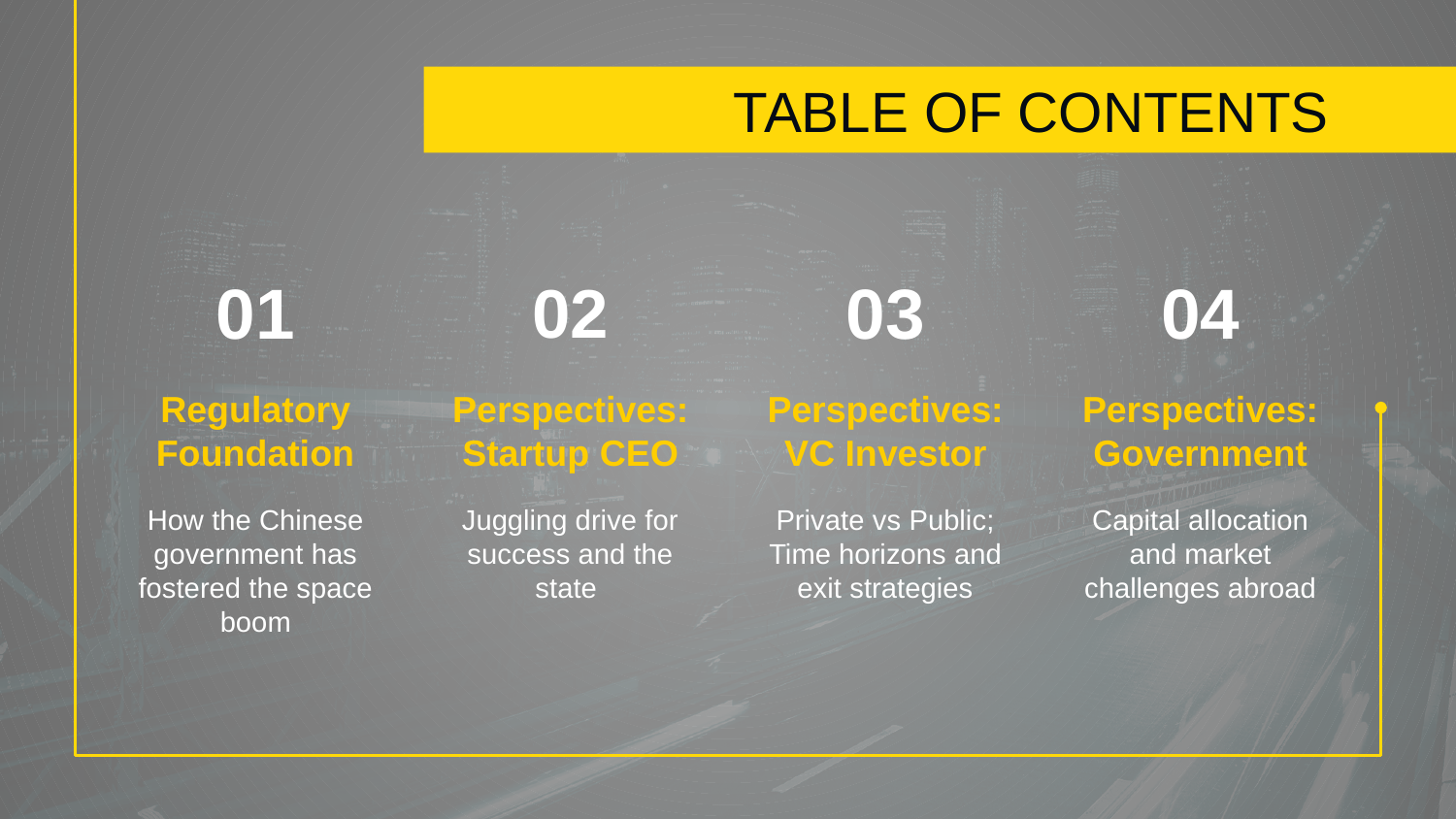

TABLE OF CONTENTS
01
02
03
04
# Regulatory Foundation
Perspectives: Startup CEO
Perspectives: VC Investor
Perspectives: Government
How the Chinese government has fostered the space boom
Juggling drive for success and the state

Private vs Public;
Time horizons and exit strategies
Capital allocation and market challenges abroad